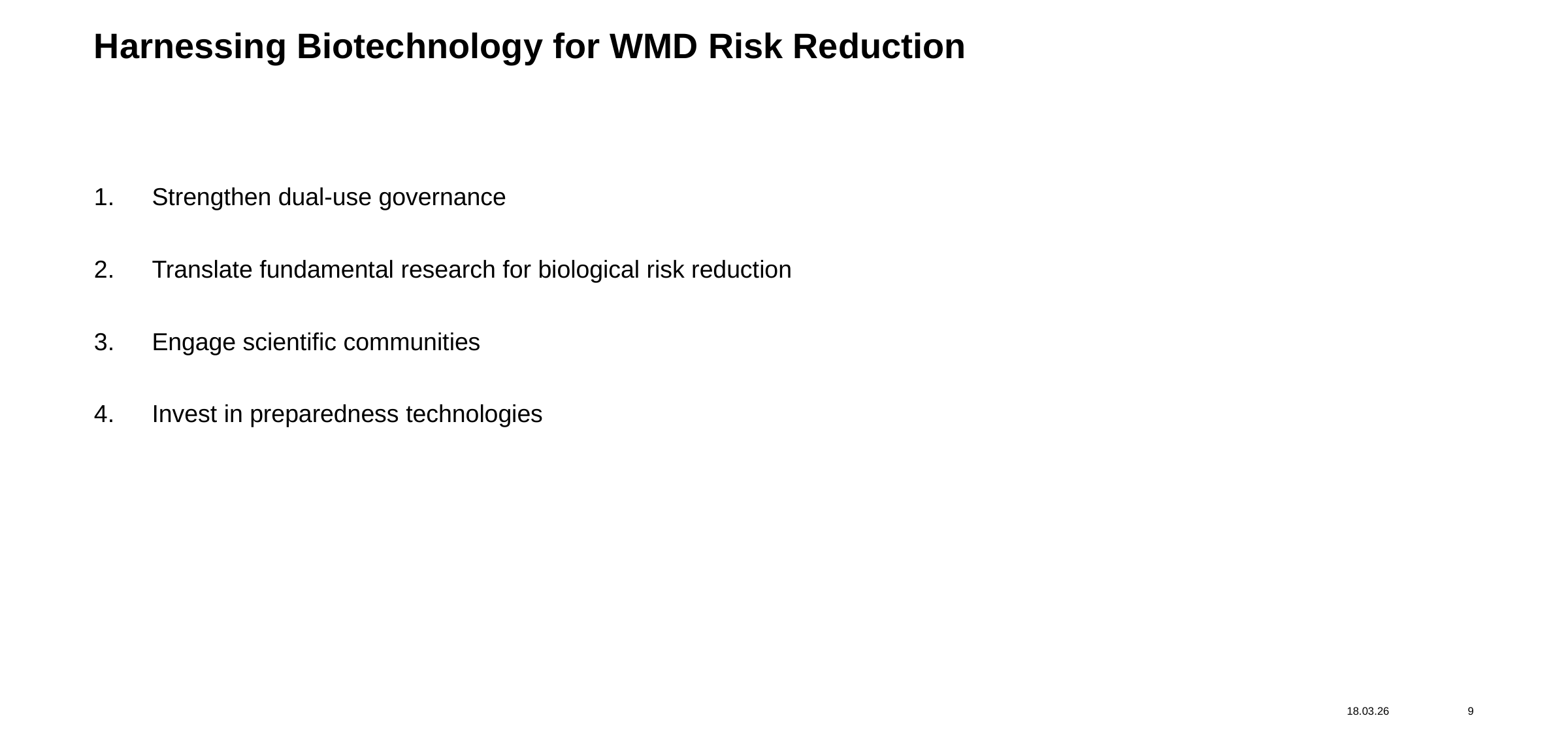

# Harnessing Biotechnology for WMD Risk Reduction
Strengthen dual-use governance
Translate fundamental research for biological risk reduction
Engage scientific communities
Invest in preparedness technologies

18.03.26
9